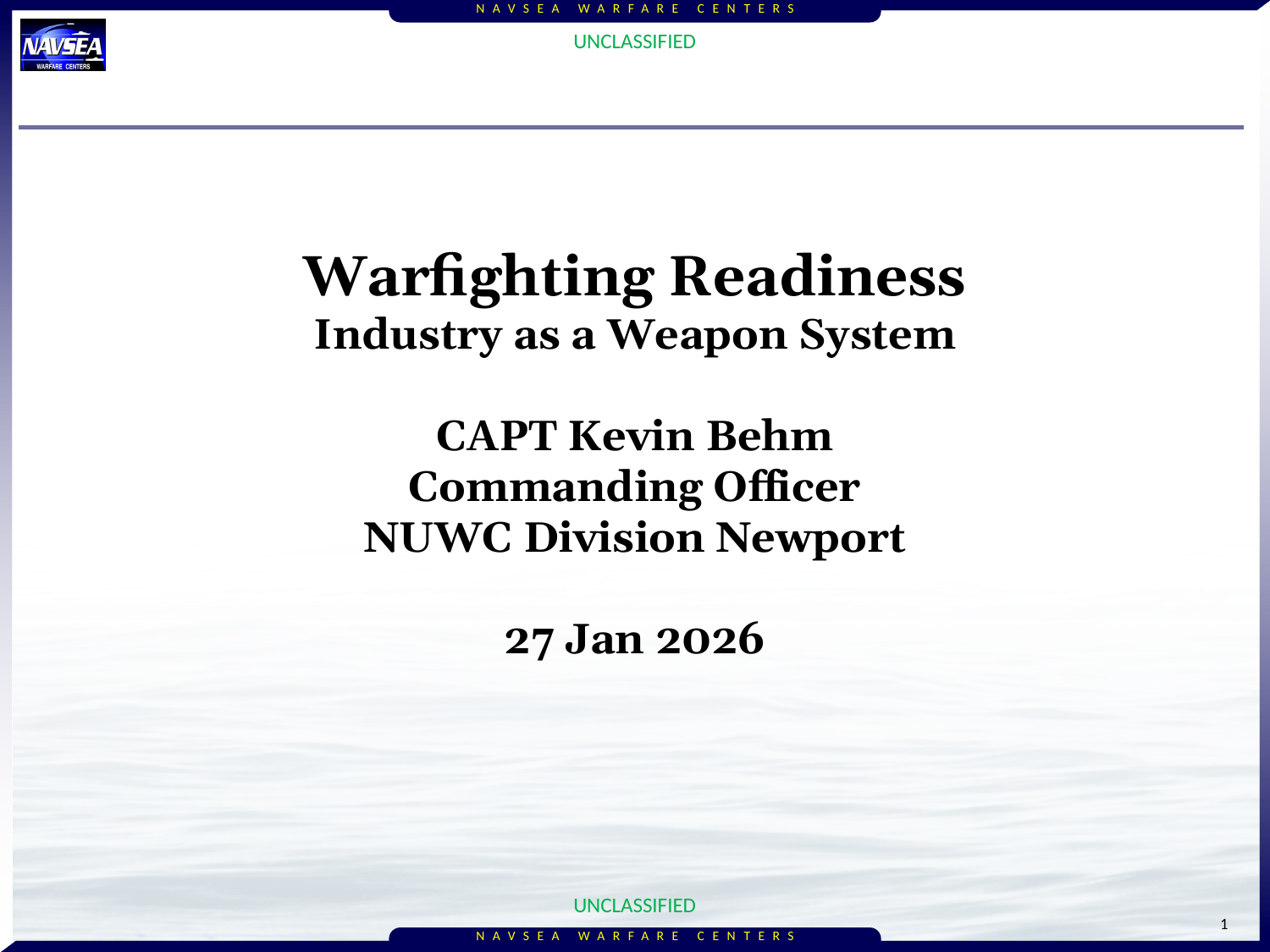

UNCLASSIFIED
# Warfighting Readiness Industry as a Weapon System CAPT Kevin Behm Commanding Officer NUWC Division Newport 27 Jan 2026
UNCLASSIFIED
1